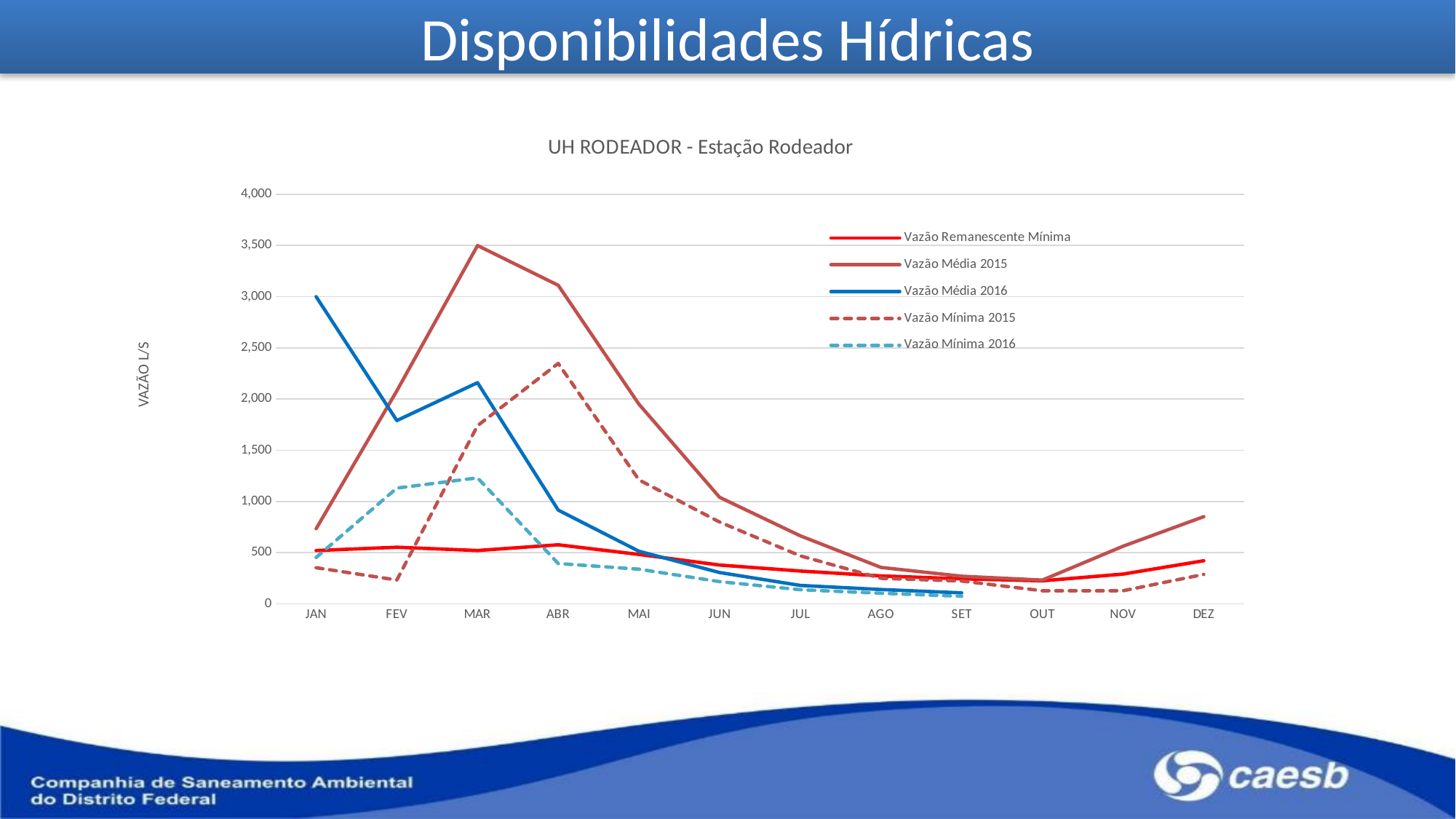

# Disponibilidades Hídricas

### Chart: UH RODEADOR - Estação Rodeador

| Category |  |  |  |  |  |
|---|---|---|---|---|---|
| JAN | 520.0 | 733.0 | 3000.0 | 352.0 | 452.0 |
| FEV | 552.0 | 2080.0 | 1790.0 | 232.0 | 1130.0 |
| MAR | 520.0 | 3500.0 | 2160.0 | 1740.0 | 1230.0 |
| ABR | 576.0 | 3111.5400035489247 | 915.0 | 2348.1799655104596 | 393.0 |
| MAI | 482.0 | 1950.0 | 513.0 | 1210.0 | 338.0 |
| JUN | 378.0 | 1040.0 | 305.0 | 798.0 | 216.0 |
| JUL | 320.0 | 664.0 | 179.0 | 468.0 | 137.0 |
| AGO | 272.0 | 355.0 | 139.29782764495235 | 249.0 | 102.79404470275028 |
| SET | 244.0 | 269.0 | 106.53518620523995 | 222.0 | 73.24393387090753 |
| OUT | 224.0 | 231.0 | None | 127.0 | None |
| NOV | 290.0 | 562.0 | None | 127.0 | None |
| DEZ | 420.0 | 851.0 | None | 287.0 | None |